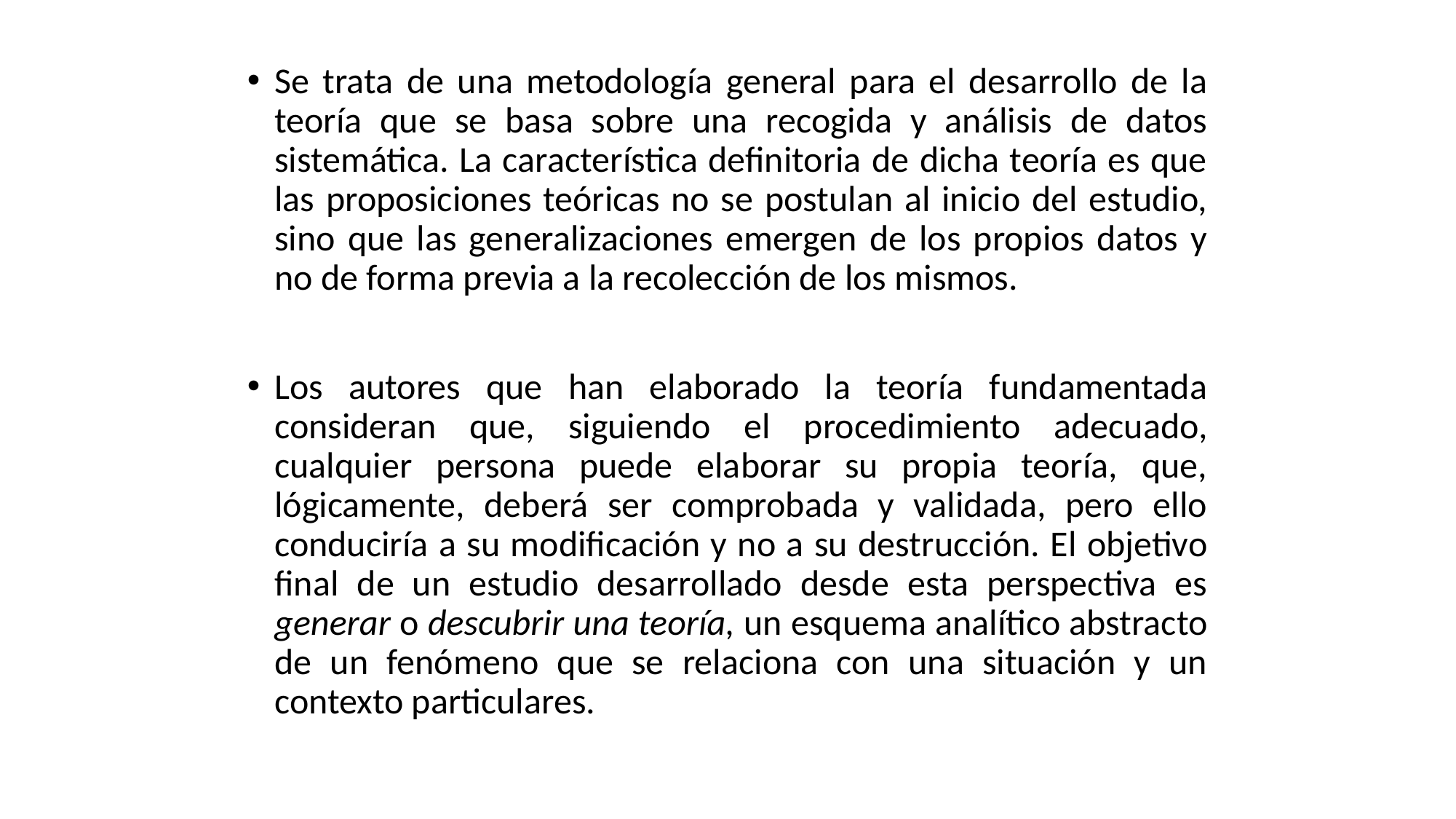

Se trata de una metodología general para el desarrollo de la teoría que se basa sobre una recogida y análisis de datos sistemática. La característica definitoria de dicha teoría es que las proposiciones teóricas no se postulan al inicio del estudio, sino que las generalizaciones emergen de los propios datos y no de forma previa a la recolección de los mismos.

Los autores que han elaborado la teoría fundamentada consideran que, siguiendo el procedimiento adecuado, cualquier persona puede elaborar su propia teoría, que, lógicamente, deberá ser comprobada y validada, pero ello conduciría a su modificación y no a su destrucción. El objetivo final de un estudio desarrollado desde esta perspectiva es generar o descubrir una teoría, un esquema analítico abstracto de un fenómeno que se relaciona con una situación y un contexto particulares.